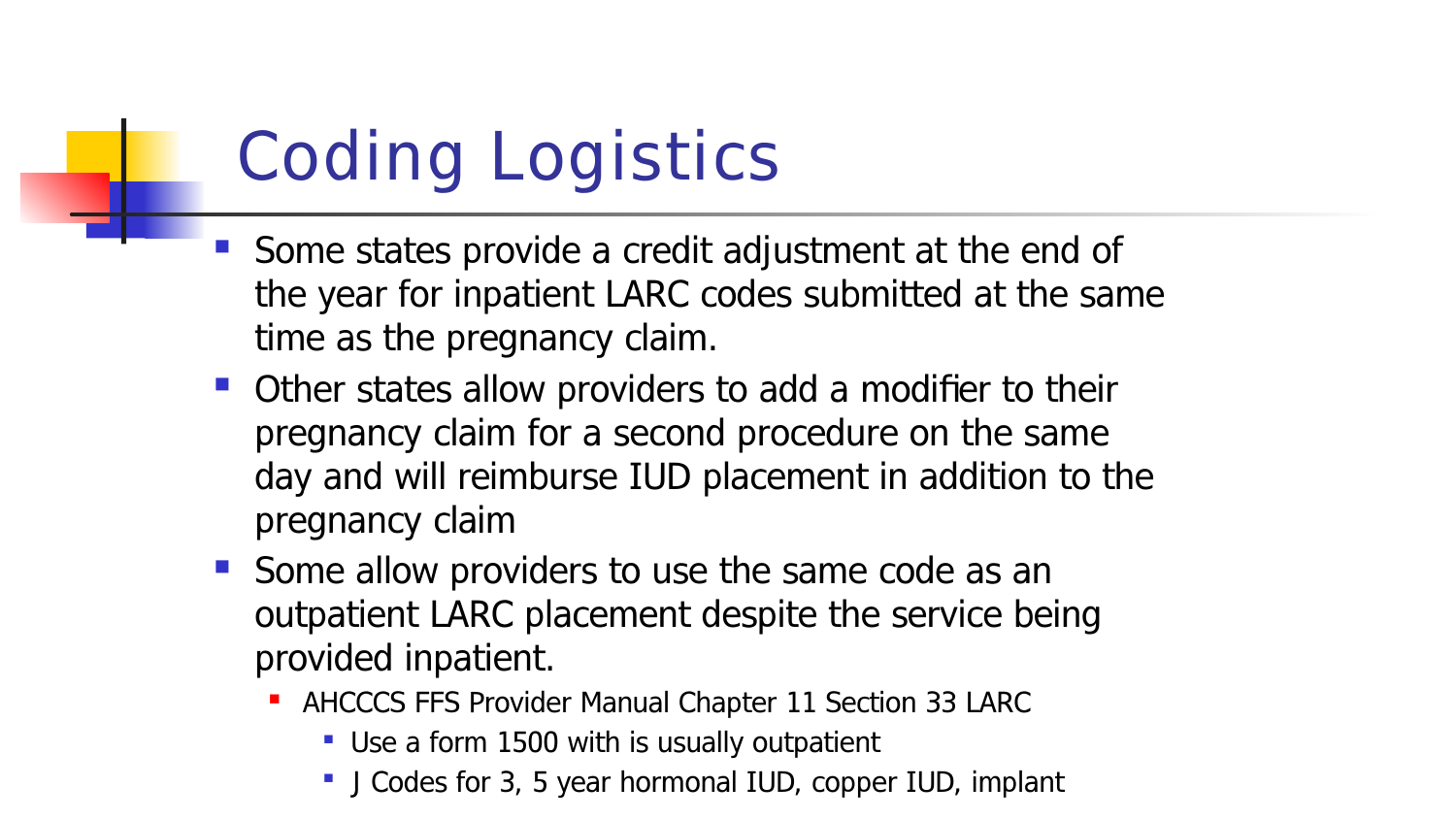

# Coding Logistics
Some states provide a credit adjustment at the end of the year for inpatient LARC codes submitted at the same time as the pregnancy claim.
Other states allow providers to add a modifier to their pregnancy claim for a second procedure on the same day and will reimburse IUD placement in addition to the pregnancy claim
Some allow providers to use the same code as an outpatient LARC placement despite the service being provided inpatient.
AHCCCS FFS Provider Manual Chapter 11 Section 33 LARC
Use a form 1500 with is usually outpatient
J Codes for 3, 5 year hormonal IUD, copper IUD, implant